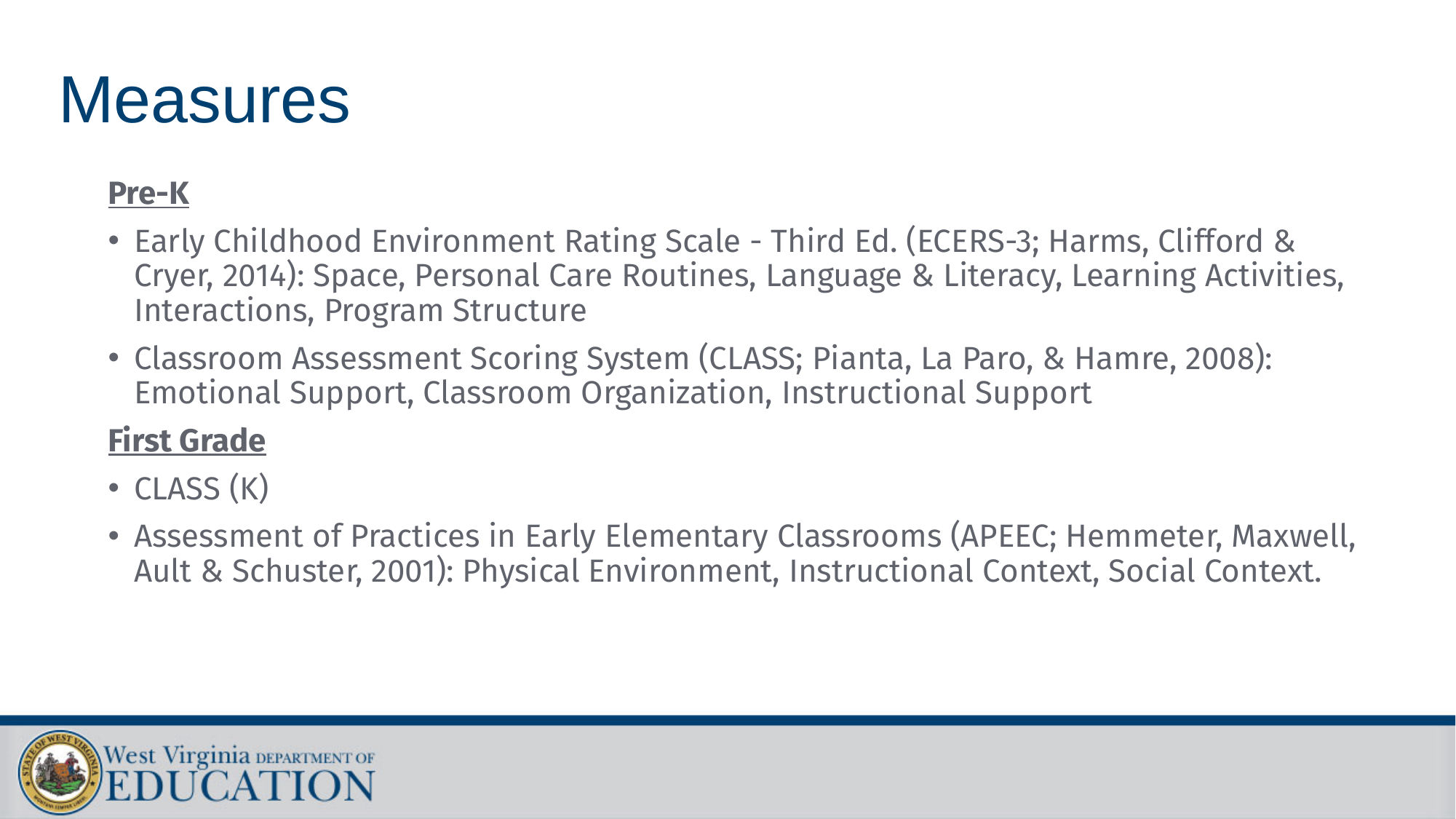

# Measures
Pre-K
Early Childhood Environment Rating Scale - Third Ed. (ECERS-3; Harms, Clifford & Cryer, 2014): Space, Personal Care Routines, Language & Literacy, Learning Activities, Interactions, Program Structure
Classroom Assessment Scoring System (CLASS; Pianta, La Paro, & Hamre, 2008): Emotional Support, Classroom Organization, Instructional Support
First Grade
CLASS (K)
Assessment of Practices in Early Elementary Classrooms (APEEC; Hemmeter, Maxwell, Ault & Schuster, 2001): Physical Environment, Instructional Context, Social Context.